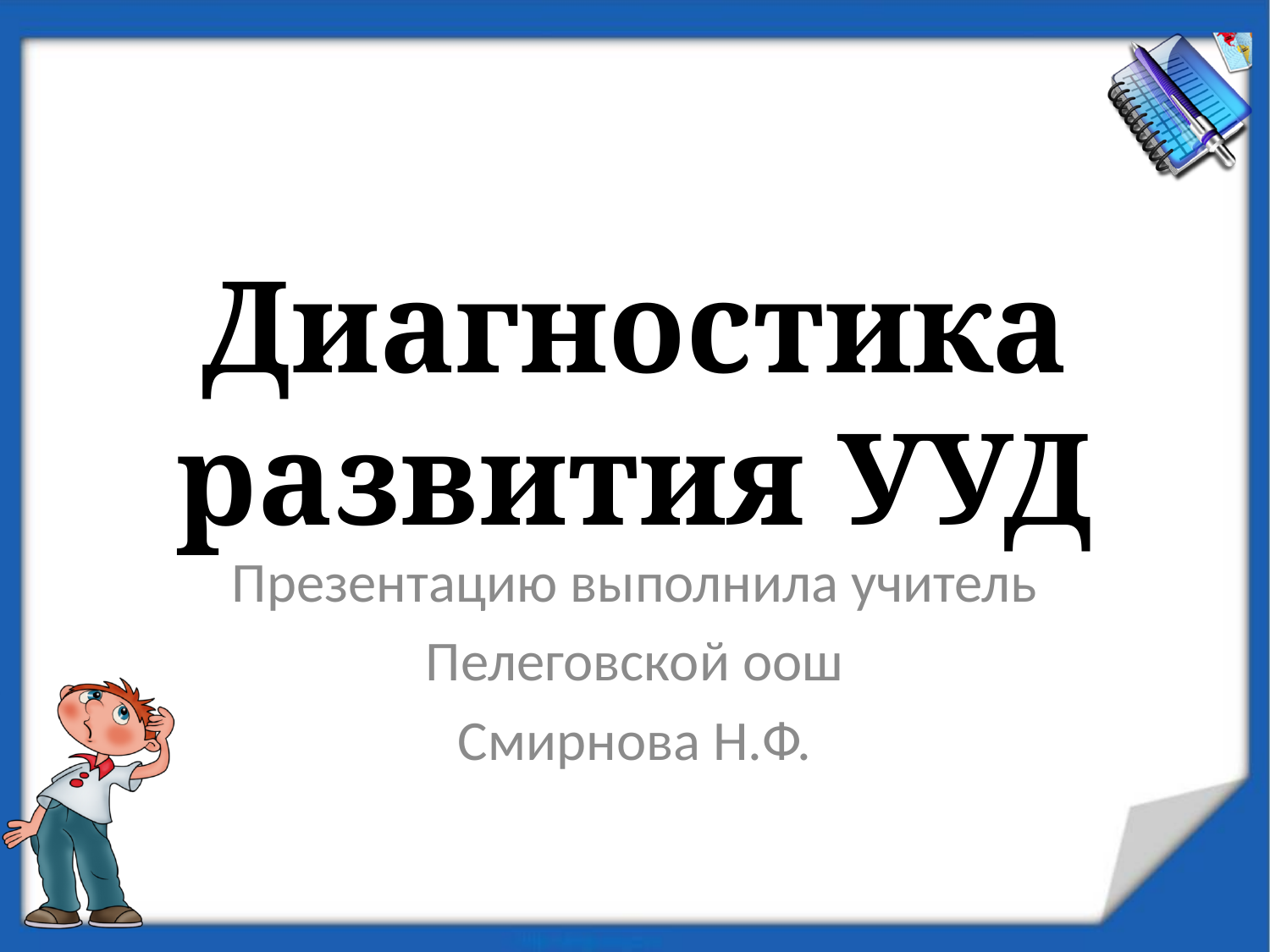

# Диагностика развития УУД
Презентацию выполнила учитель
Пелеговской оош
Смирнова Н.Ф.